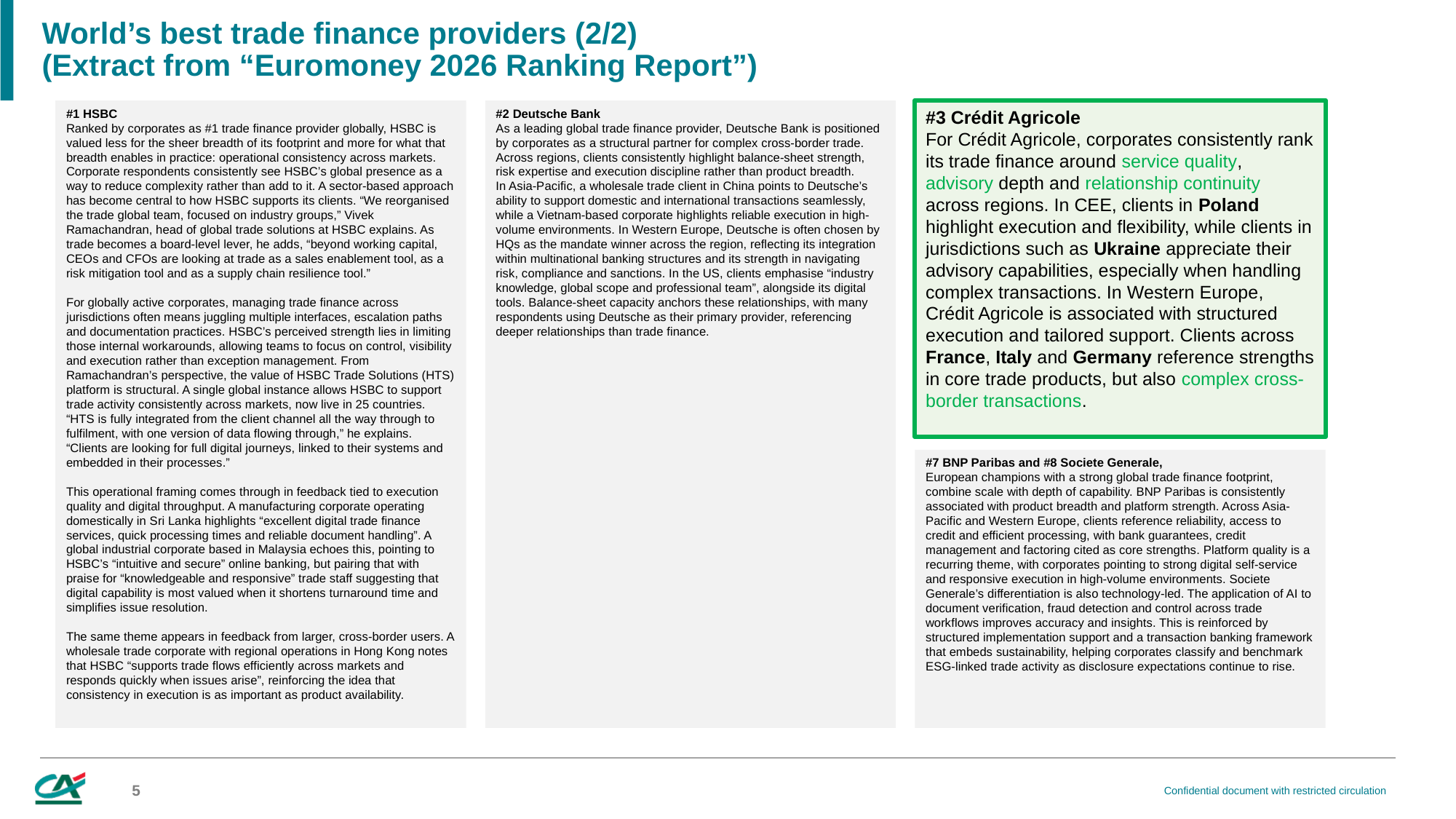

# World’s best trade finance providers (2/2) (Extract from “Euromoney 2026 Ranking Report”)
#2 Deutsche Bank
As a leading global trade finance provider, Deutsche Bank is positioned by corporates as a structural partner for complex cross-border trade. Across regions, clients consistently highlight balance-sheet strength, risk expertise and execution discipline rather than product breadth.
In Asia-Pacific, a wholesale trade client in China points to Deutsche’s ability to support domestic and international transactions seamlessly, while a Vietnam-based corporate highlights reliable execution in high-volume environments. In Western Europe, Deutsche is often chosen by HQs as the mandate winner across the region, reflecting its integration within multinational banking structures and its strength in navigating risk, compliance and sanctions. In the US, clients emphasise “industry knowledge, global scope and professional team”, alongside its digital tools. Balance-sheet capacity anchors these relationships, with many respondents using Deutsche as their primary provider, referencing deeper relationships than trade finance.
#1 HSBC
Ranked by corporates as #1 trade finance provider globally, HSBC is valued less for the sheer breadth of its footprint and more for what that breadth enables in practice: operational consistency across markets. Corporate respondents consistently see HSBC’s global presence as a way to reduce complexity rather than add to it. A sector-based approach has become central to how HSBC supports its clients. “We reorganised the trade global team, focused on industry groups,” Vivek Ramachandran, head of global trade solutions at HSBC explains. As trade becomes a board-level lever, he adds, “beyond working capital, CEOs and CFOs are looking at trade as a sales enablement tool, as a risk mitigation tool and as a supply chain resilience tool.”

For globally active corporates, managing trade finance across jurisdictions often means juggling multiple interfaces, escalation paths and documentation practices. HSBC’s perceived strength lies in limiting those internal workarounds, allowing teams to focus on control, visibility and execution rather than exception management. From Ramachandran’s perspective, the value of HSBC Trade Solutions (HTS) platform is structural. A single global instance allows HSBC to support trade activity consistently across markets, now live in 25 countries. “HTS is fully integrated from the client channel all the way through to fulfilment, with one version of data flowing through,” he explains. “Clients are looking for full digital journeys, linked to their systems and embedded in their processes.”

This operational framing comes through in feedback tied to execution quality and digital throughput. A manufacturing corporate operating domestically in Sri Lanka highlights “excellent digital trade finance services, quick processing times and reliable document handling”. A global industrial corporate based in Malaysia echoes this, pointing to HSBC’s “intuitive and secure” online banking, but pairing that with praise for “knowledgeable and responsive” trade staff suggesting that digital capability is most valued when it shortens turnaround time and simplifies issue resolution.

The same theme appears in feedback from larger, cross-border users. A wholesale trade corporate with regional operations in Hong Kong notes that HSBC “supports trade flows efficiently across markets and responds quickly when issues arise”, reinforcing the idea that consistency in execution is as important as product availability.
#3 Crédit Agricole
For Crédit Agricole, corporates consistently rank its trade finance around service quality, advisory depth and relationship continuity across regions. In CEE, clients in Poland highlight execution and flexibility, while clients in jurisdictions such as Ukraine appreciate their advisory capabilities, especially when handling complex transactions. In Western Europe, Crédit Agricole is associated with structured execution and tailored support. Clients across France, Italy and Germany reference strengths in core trade products, but also complex cross-border transactions.
#7 BNP Paribas and #8 Societe Generale,
European champions with a strong global trade finance footprint, combine scale with depth of capability. BNP Paribas is consistently associated with product breadth and platform strength. Across Asia-Pacific and Western Europe, clients reference reliability, access to credit and efficient processing, with bank guarantees, credit management and factoring cited as core strengths. Platform quality is a recurring theme, with corporates pointing to strong digital self-service and responsive execution in high-volume environments. Societe Generale’s differentiation is also technology-led. The application of AI to document verification, fraud detection and control across trade workflows improves accuracy and insights. This is reinforced by structured implementation support and a transaction banking framework that embeds sustainability, helping corporates classify and benchmark ESG-linked trade activity as disclosure expectations continue to rise.